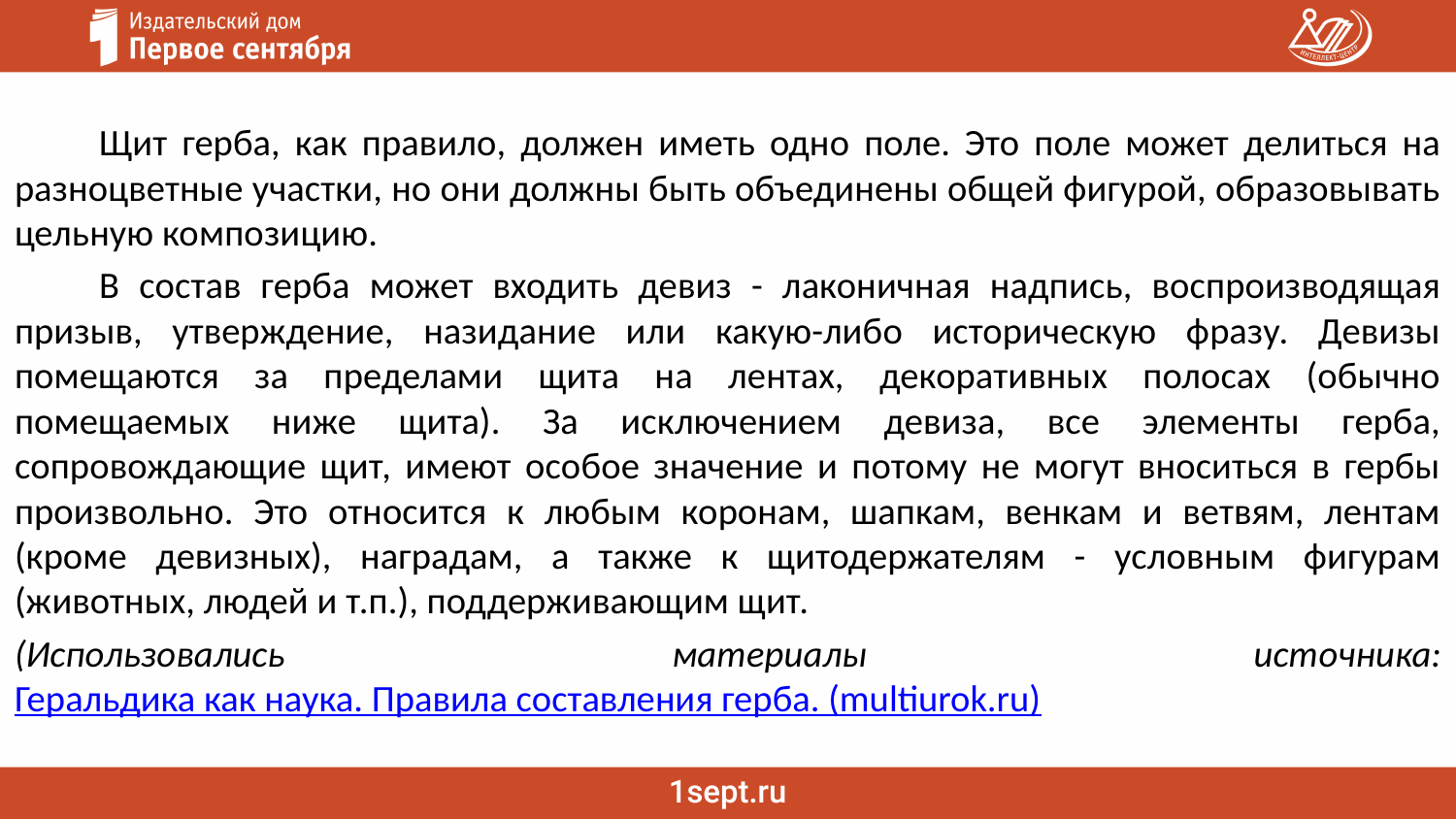

#
	Щит герба, как правило, должен иметь одно поле. Это поле может делиться на разноцветные участки, но они должны быть объединены общей фигурой, образовывать цельную композицию.
	В состав герба может входить девиз - лаконичная надпись, воспроизводящая призыв, утверждение, назидание или какую-либо историческую фразу. Девизы помещаются за пределами щита на лентах, декоративных полосах (обычно помещаемых ниже щита). За исключением девиза, все элементы герба, сопровождающие щит, имеют особое значение и потому не могут вноситься в гербы произвольно. Это относится к любым коронам, шапкам, венкам и ветвям, лентам (кроме девизных), наградам, а также к щитодержателям - условным фигурам (животных, людей и т.п.), поддерживающим щит.
(Использовались материалы источника: Геральдика как наука. Правила составления герба. (multiurok.ru)